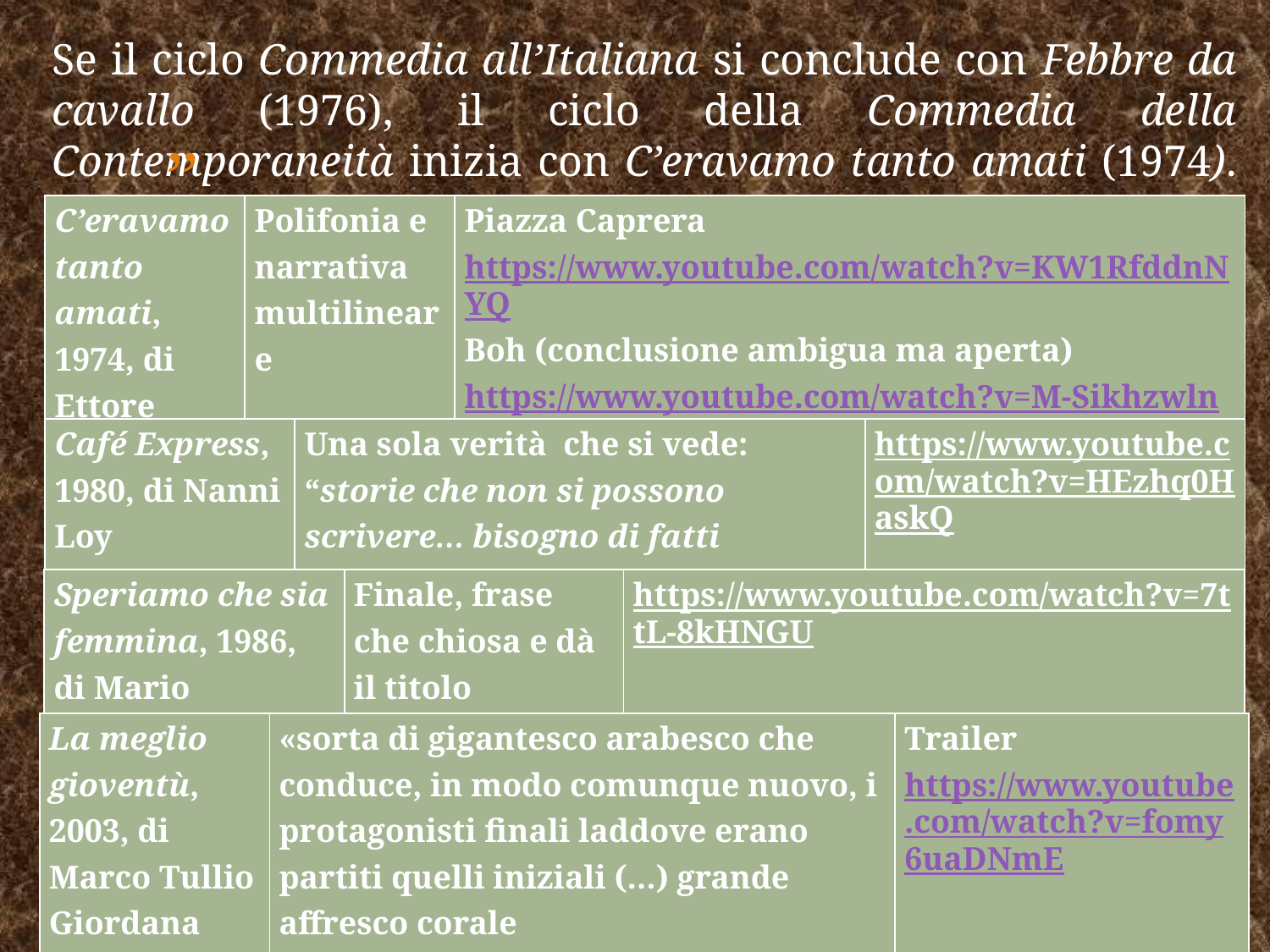

# ,,
Se il ciclo Commedia all’Italiana si conclude con Febbre da cavallo (1976), il ciclo della Commedia della Contemporaneità inizia con C’eravamo tanto amati (1974). Pietre miliari:

| C’eravamo tanto amati, 1974, di Ettore Scola | Polifonia e narrativa multilineare | Piazza Caprera https://www.youtube.com/watch?v=KW1RfddnNYQ Boh (conclusione ambigua ma aperta) https://www.youtube.com/watch?v=M-SikhzwlnA |
| --- | --- | --- |
| Café Express, 1980, di Nanni Loy | Una sola verità che si vede: “storie che non si possono scrivere… bisogno di fatti concreti”. | https://www.youtube.com/watch?v=HEzhq0HaskQ |
| --- | --- | --- |
| Speriamo che sia femmina, 1986, di Mario Monicelli | Finale, frase che chiosa e dà il titolo | https://www.youtube.com/watch?v=7ttL-8kHNGU |
| --- | --- | --- |
| La meglio gioventù, 2003, di Marco Tullio Giordana | «sorta di gigantesco arabesco che conduce, in modo comunque nuovo, i protagonisti finali laddove erano partiti quelli iniziali (…) grande affresco corale e multi-epocale» | Trailer https://www.youtube.com/watch?v=fomy6uaDNmE |
| --- | --- | --- |